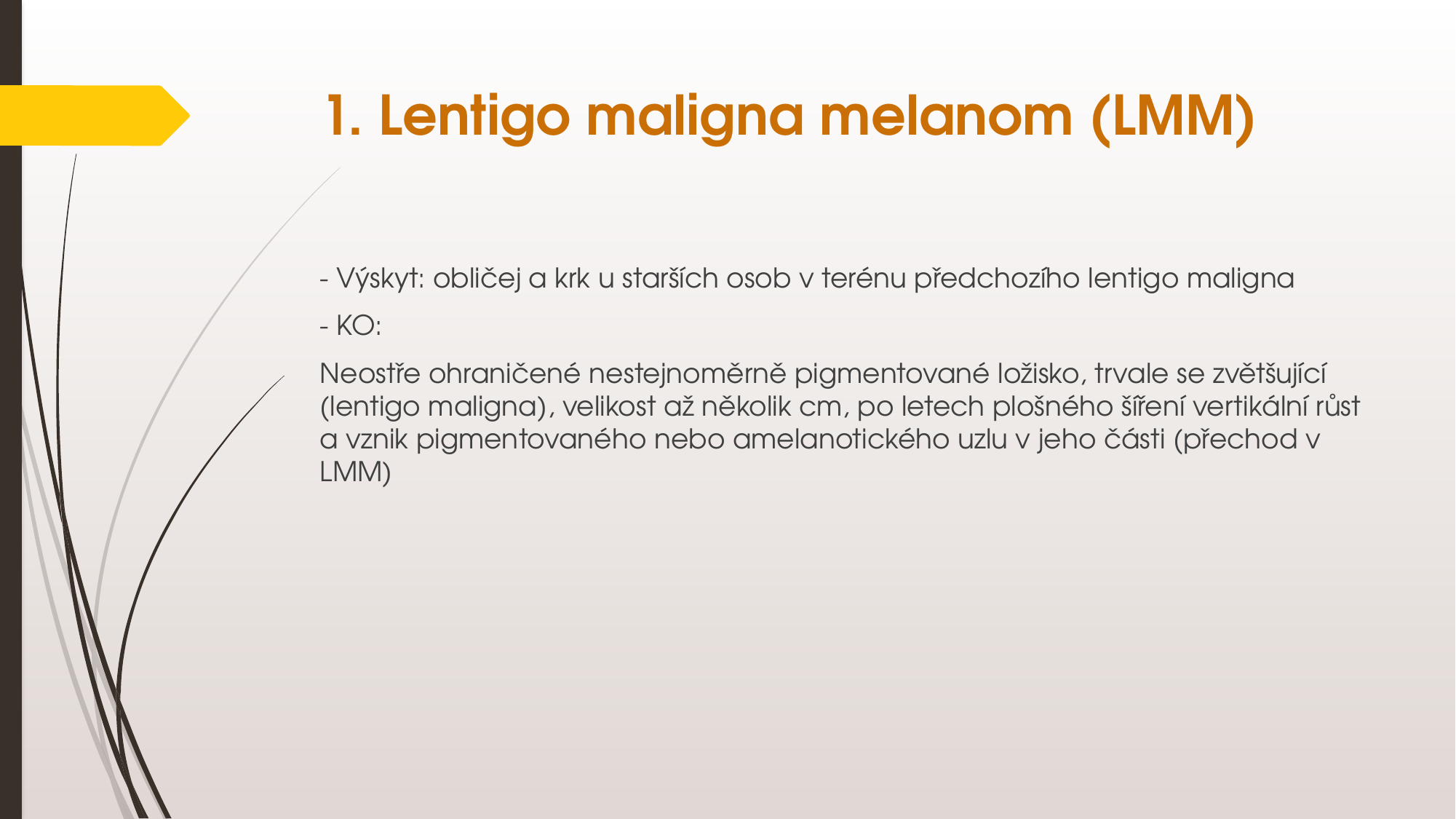

# 1. Lentigo maligna melanom (LMM)
- Výskyt: obličej a krk u starších osob v terénu předchozího lentigo maligna
- KO:
Neostře ohraničené nestejnoměrně pigmentované ložisko, trvale se zvětšující (lentigo maligna), velikost až několik cm, po letech plošného šíření vertikální růst a vznik pigmentovaného nebo amelanotického uzlu v jeho části (přechod v LMM)